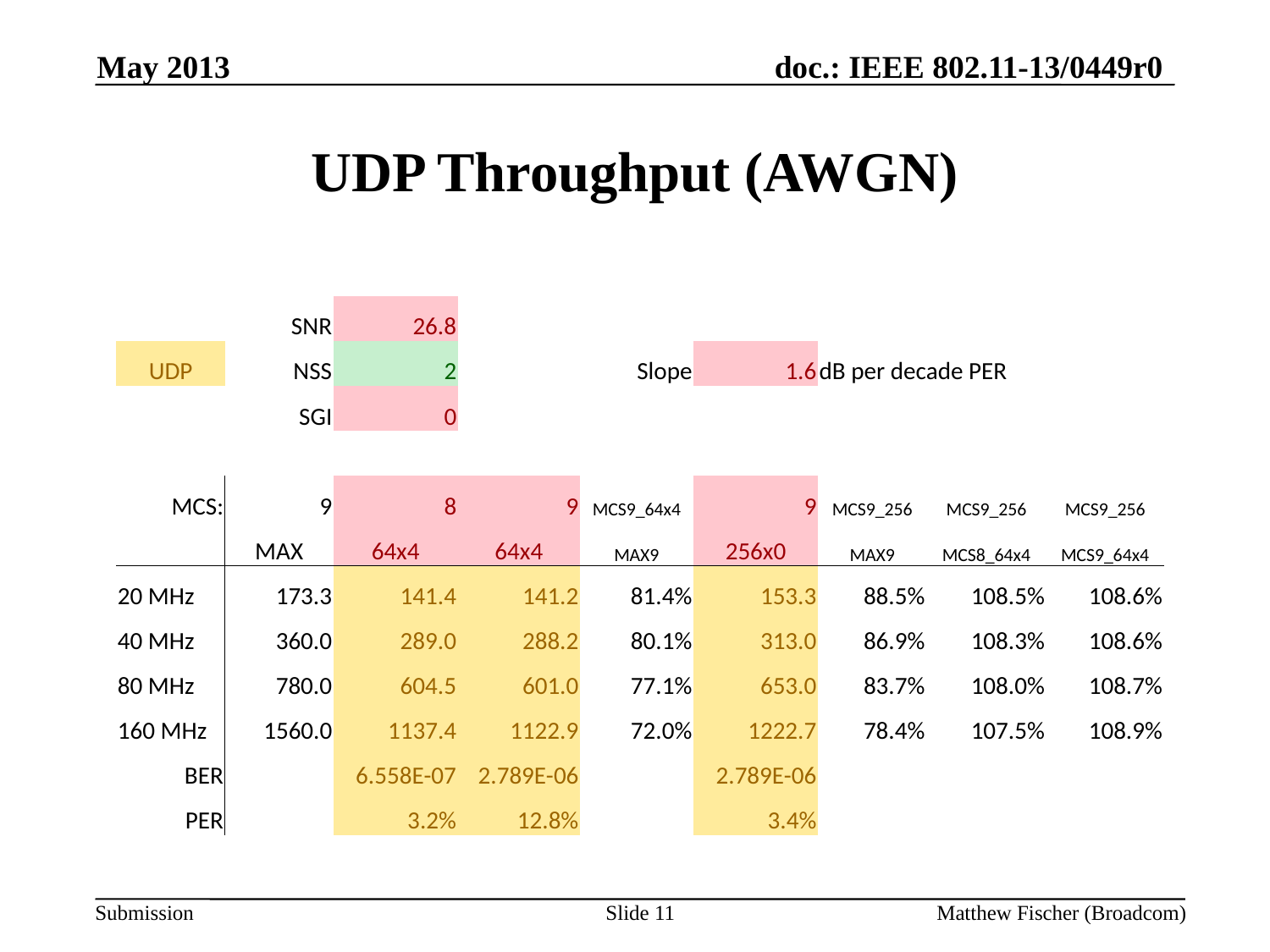

May 2013
# UDP Throughput (AWGN)
|  | SNR | 26.8 |  |  |  |  |  |  |
| --- | --- | --- | --- | --- | --- | --- | --- | --- |
| UDP | NSS | 2 |  | Slope | 1.6 | dB per decade PER |  |  |
|  | SGI | 0 |  |  |  |  |  |  |
|  |  |  |  |  |  |  |  |  |
| MCS: | 9 | 8 | 9 | MCS9\_64x4 | 9 | MCS9\_256 | MCS9\_256 | MCS9\_256 |
|  | MAX | 64x4 | 64x4 | MAX9 | 256x0 | MAX9 | MCS8\_64x4 | MCS9\_64x4 |
| 20 MHz | 173.3 | 141.4 | 141.2 | 81.4% | 153.3 | 88.5% | 108.5% | 108.6% |
| 40 MHz | 360.0 | 289.0 | 288.2 | 80.1% | 313.0 | 86.9% | 108.3% | 108.6% |
| 80 MHz | 780.0 | 604.5 | 601.0 | 77.1% | 653.0 | 83.7% | 108.0% | 108.7% |
| 160 MHz | 1560.0 | 1137.4 | 1122.9 | 72.0% | 1222.7 | 78.4% | 107.5% | 108.9% |
| BER |  | 6.558E-07 | 2.789E-06 |  | 2.789E-06 |  |  |  |
| PER |  | 3.2% | 12.8% |  | 3.4% |  |  |  |
Slide 11
Matthew Fischer (Broadcom)